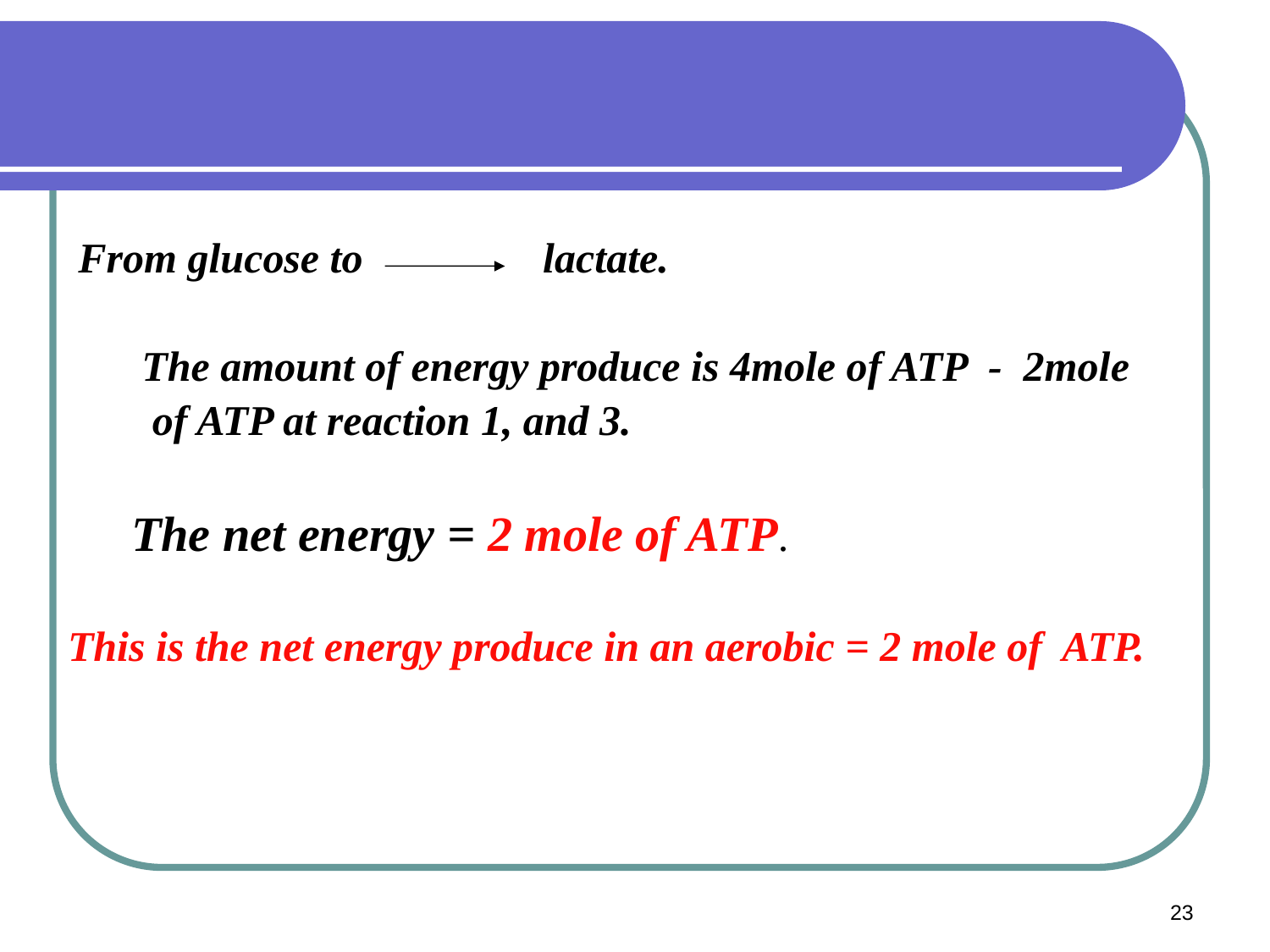

From glucose to                 lactate.

       The amount of energy produce is 4mole of ATP  -  2mole
        of ATP at reaction 1, and 3.

      The net energy = 2 mole of ATP.

This is the net energy produce in an aerobic = 2 mole of  ATP.

23